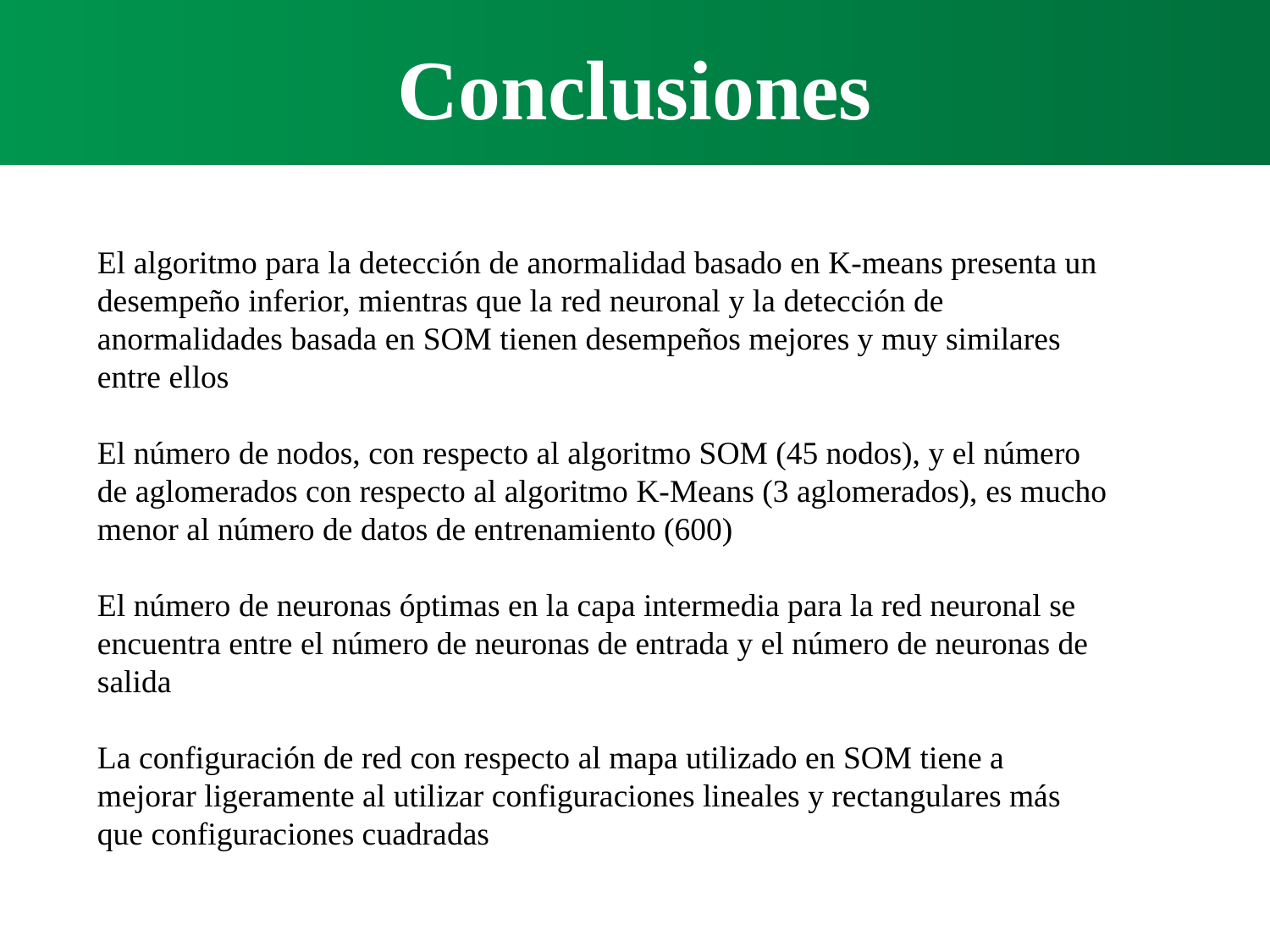

Conclusiones
El algoritmo para la detección de anormalidad basado en K-means presenta un  desempeño inferior, mientras que la red neuronal y la detección de anormalidades basada en SOM tienen desempeños mejores y muy similares entre ellos
El número de nodos, con respecto al algoritmo SOM (45 nodos), y el número de aglomerados con respecto al algoritmo K-Means (3 aglomerados), es mucho menor al número de datos de entrenamiento (600)
El número de neuronas óptimas en la capa intermedia para la red neuronal se encuentra entre el número de neuronas de entrada y el número de neuronas de salida
La configuración de red con respecto al mapa utilizado en SOM tiene a mejorar ligeramente al utilizar configuraciones lineales y rectangulares más que configuraciones cuadradas